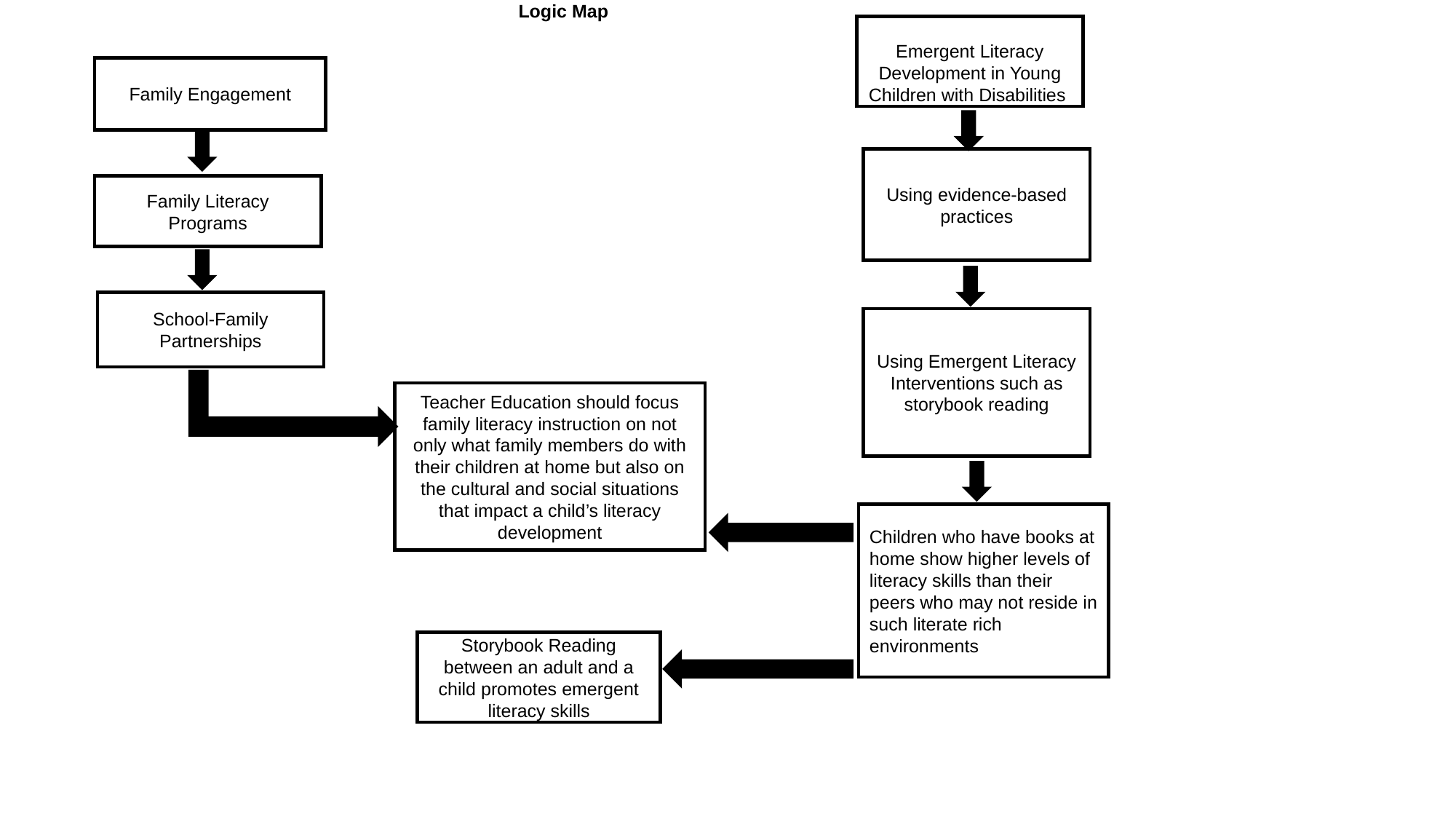

Logic Map

Emergent Literacy Development in Young Children with Disabilities

Family Engagement

Using evidence-based practices
Family Literacy Programs

School-Family Partnerships

Using Emergent Literacy Interventions such as storybook reading
Teacher Education should focus family literacy instruction on not only what family members do with their children at home but also on the cultural and social situations that impact a child’s literacy development

Children who have books at home show higher levels of literacy skills than their peers who may not reside in such literate rich environments

Storybook Reading between an adult and a child promotes emergent literacy skills